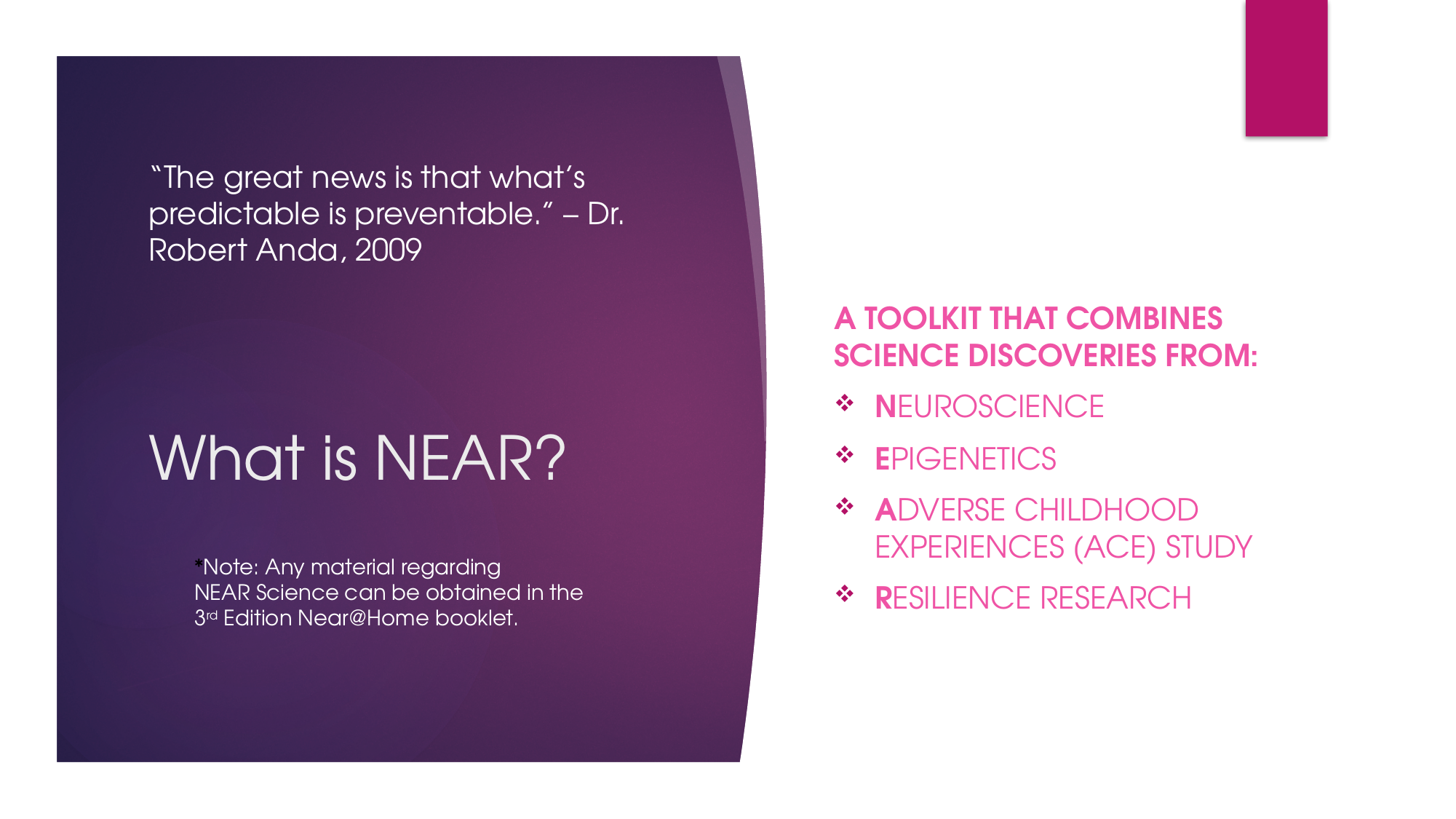

“The great news is that what’s predictable is preventable.” – Dr. Robert Anda, 2009
A toolkit that combines science discoveries from:
Neuroscience
Epigenetics
Adverse childhood experiences (ACE) study
Resilience research
# What is NEAR?
*Note: Any material regarding NEAR Science can be obtained in the 3rd Edition Near@Home booklet.